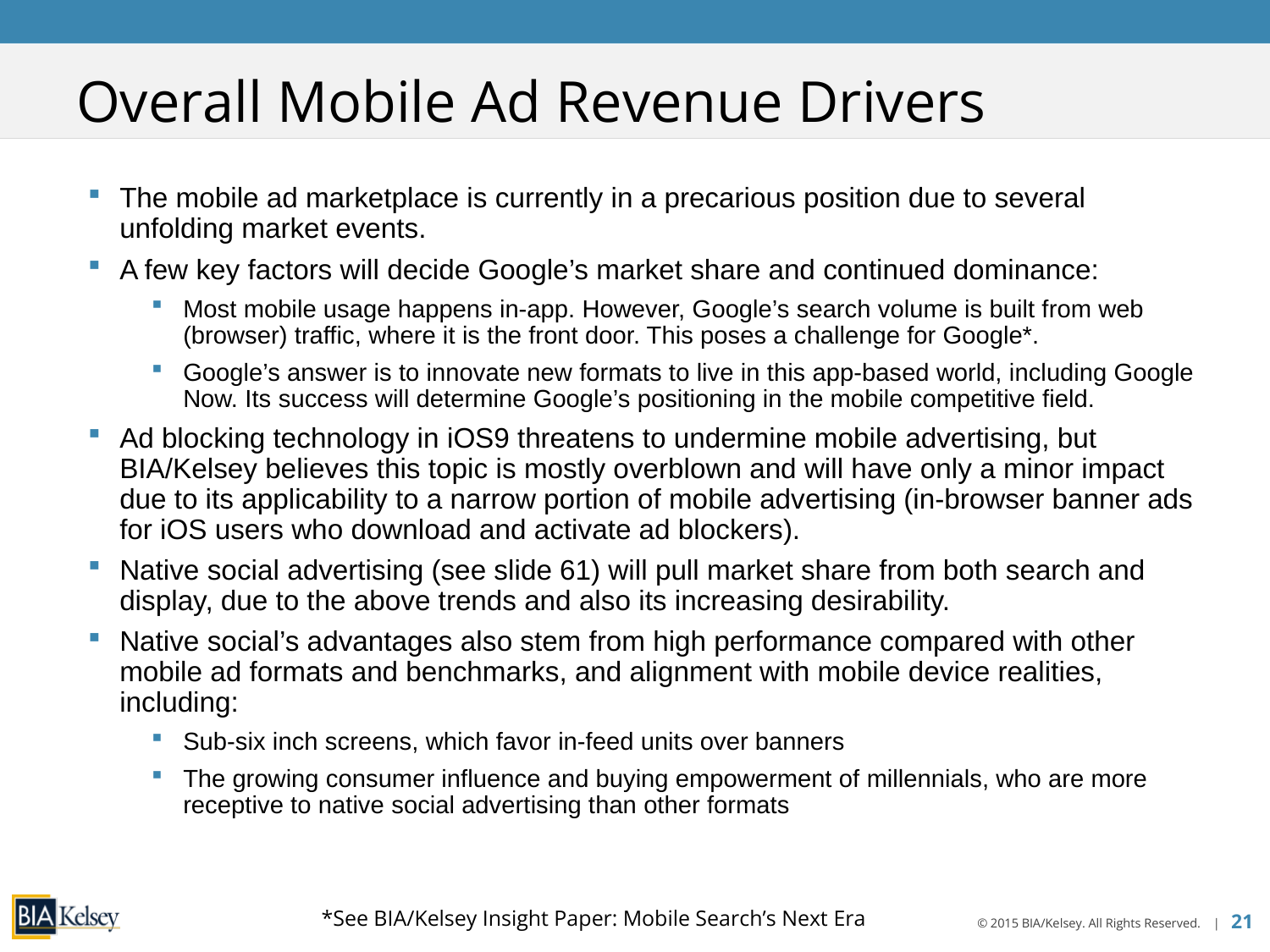

# Overall Mobile Ad Revenue Drivers
The mobile ad marketplace is currently in a precarious position due to several unfolding market events.
A few key factors will decide Google’s market share and continued dominance:
Most mobile usage happens in-app. However, Google’s search volume is built from web (browser) traffic, where it is the front door. This poses a challenge for Google*.
Google’s answer is to innovate new formats to live in this app-based world, including Google Now. Its success will determine Google’s positioning in the mobile competitive field.
Ad blocking technology in iOS9 threatens to undermine mobile advertising, but BIA/Kelsey believes this topic is mostly overblown and will have only a minor impact due to its applicability to a narrow portion of mobile advertising (in-browser banner ads for iOS users who download and activate ad blockers).
Native social advertising (see slide 61) will pull market share from both search and display, due to the above trends and also its increasing desirability.
Native social’s advantages also stem from high performance compared with other mobile ad formats and benchmarks, and alignment with mobile device realities, including:
Sub-six inch screens, which favor in-feed units over banners
The growing consumer influence and buying empowerment of millennials, who are more receptive to native social advertising than other formats

*See BIA/Kelsey Insight Paper: Mobile Search’s Next Era